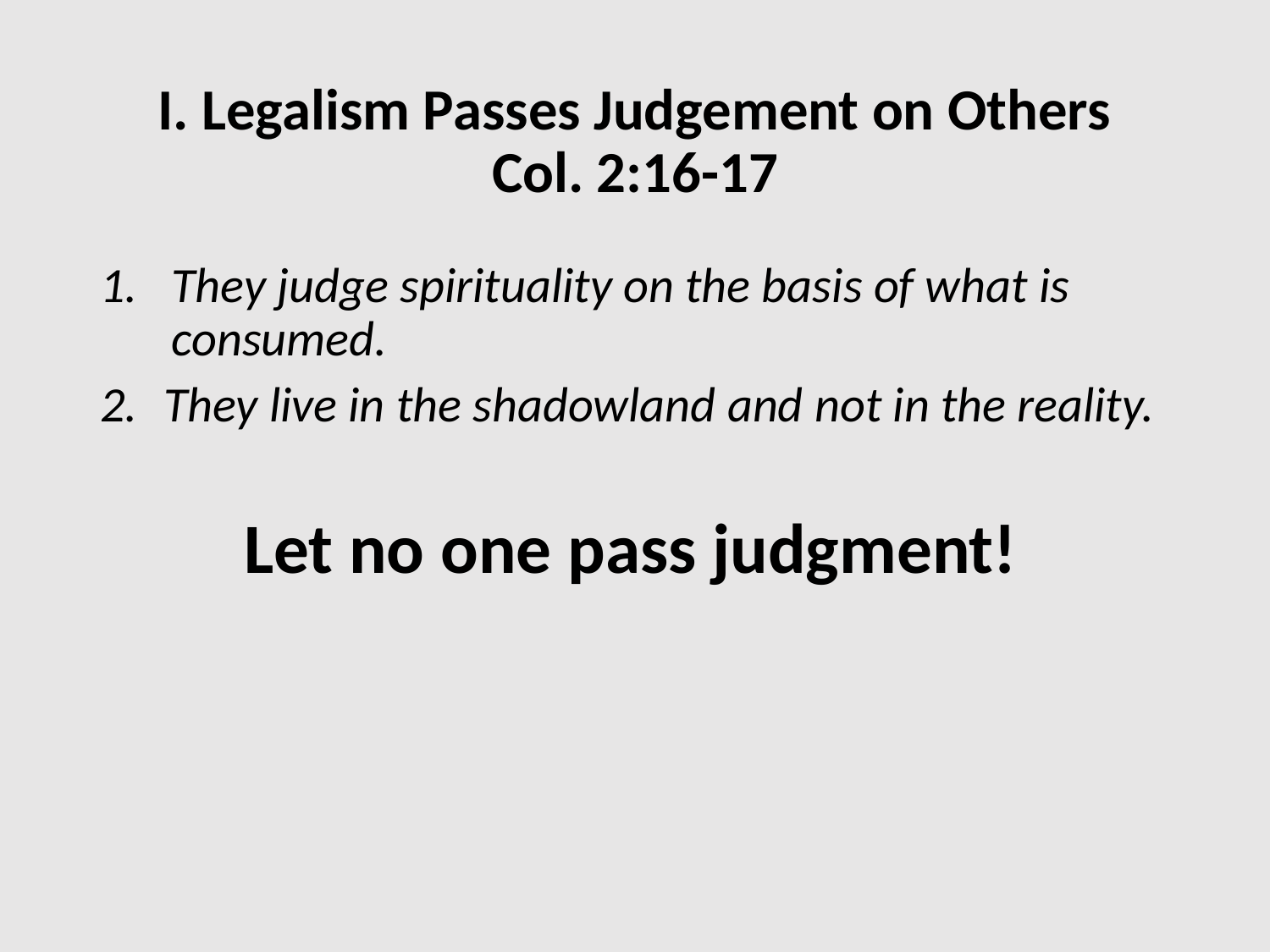

# I. Legalism Passes Judgement on Others Col. 2:16-17
They judge spirituality on the basis of what is consumed.
They live in the shadowland and not in the reality.

Let no one pass judgment!